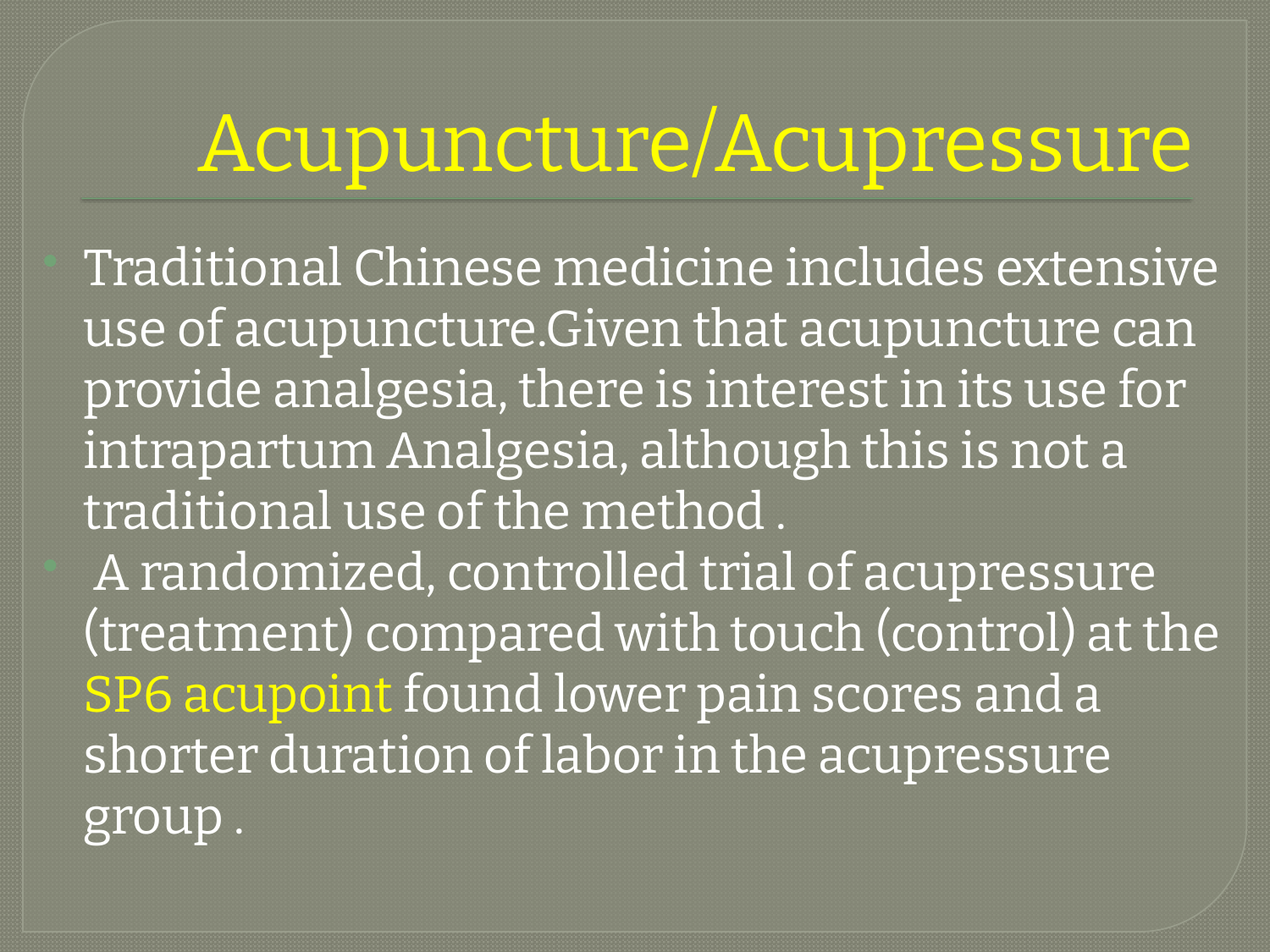

# Acupuncture/Acupressure
Traditional Chinese medicine includes extensive use of acupuncture.Given that acupuncture can provide analgesia, there is interest in its use for intrapartum Analgesia, although this is not a traditional use of the method .
 A randomized, controlled trial of acupressure (treatment) compared with touch (control) at the SP6 acupoint found lower pain scores and a shorter duration of labor in the acupressure group .